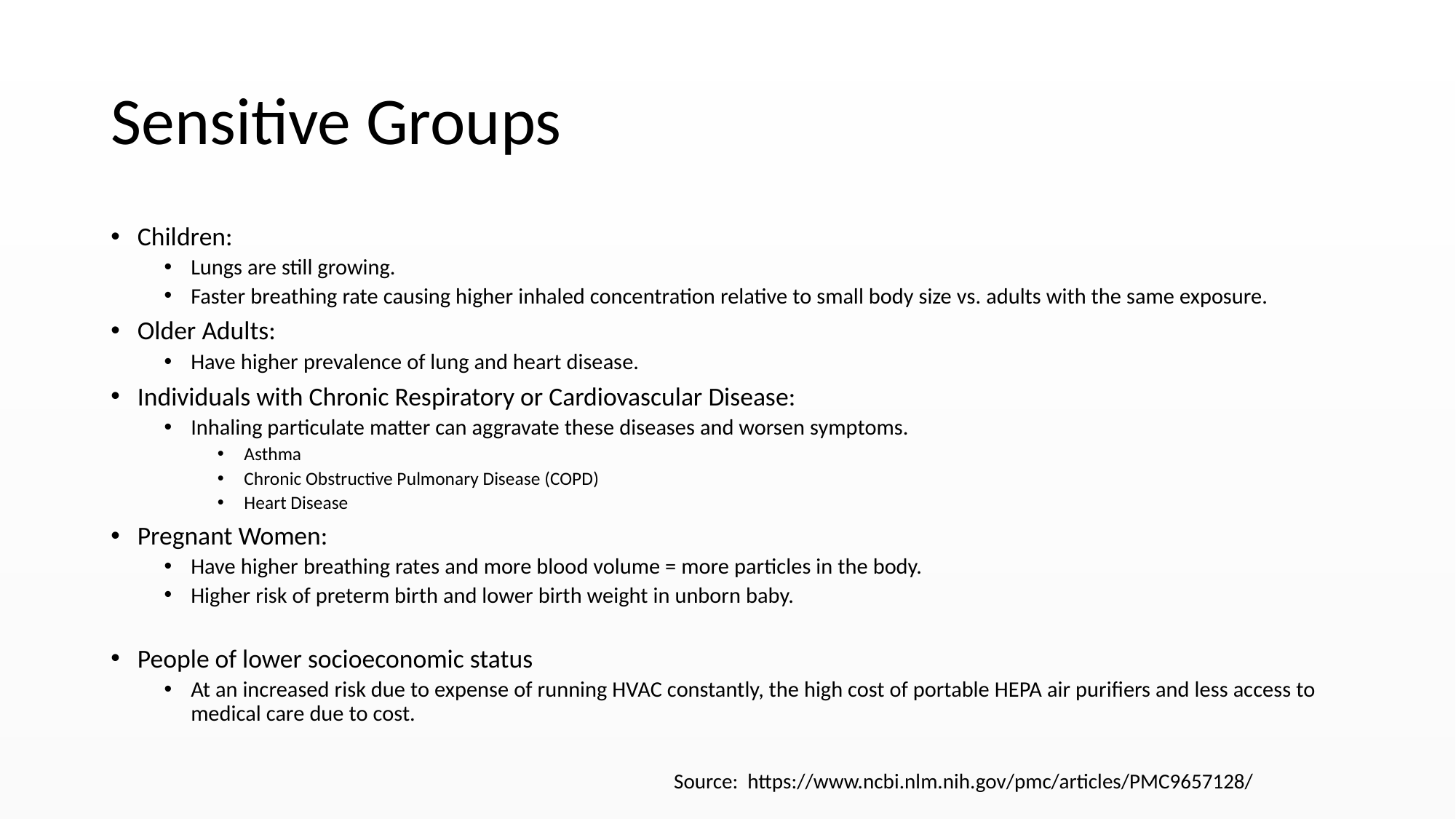

# Sensitive Groups
Children:
Lungs are still growing.
Faster breathing rate causing higher inhaled concentration relative to small body size vs. adults with the same exposure.
Older Adults:
Have higher prevalence of lung and heart disease.
Individuals with Chronic Respiratory or Cardiovascular Disease:
Inhaling particulate matter can aggravate these diseases and worsen symptoms.
Asthma
Chronic Obstructive Pulmonary Disease (COPD)
Heart Disease
Pregnant Women:
Have higher breathing rates and more blood volume = more particles in the body.
Higher risk of preterm birth and lower birth weight in unborn baby.

People of lower socioeconomic status
At an increased risk due to expense of running HVAC constantly, the high cost of portable HEPA air purifiers and less access to medical care due to cost.
Source:  https://www.ncbi.nlm.nih.gov/pmc/articles/PMC9657128/